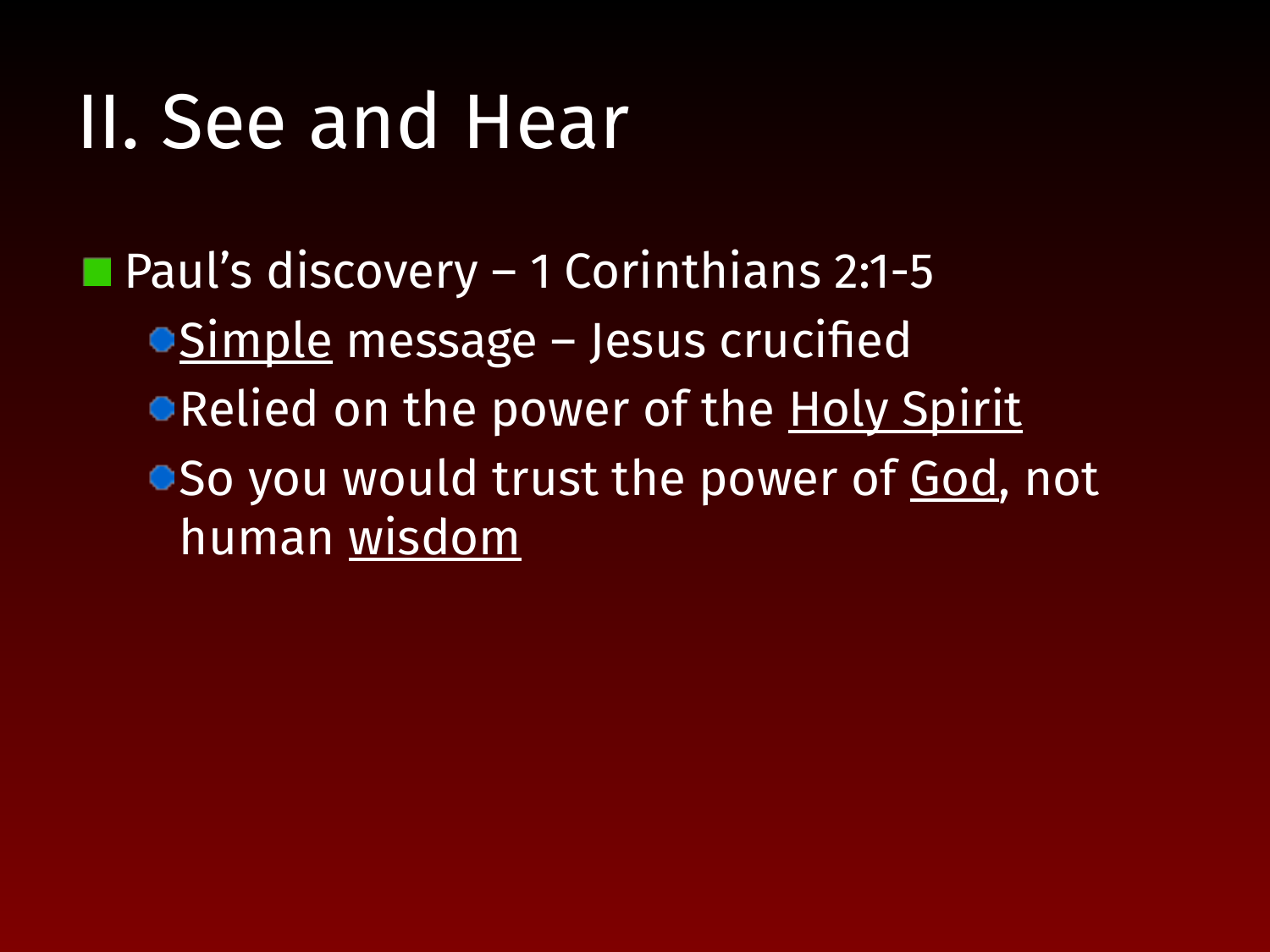

# II. See and Hear
Paul’s discovery – 1 Corinthians 2:1-5
Simple message – Jesus crucified
Relied on the power of the Holy Spirit
So you would trust the power of God, not human wisdom